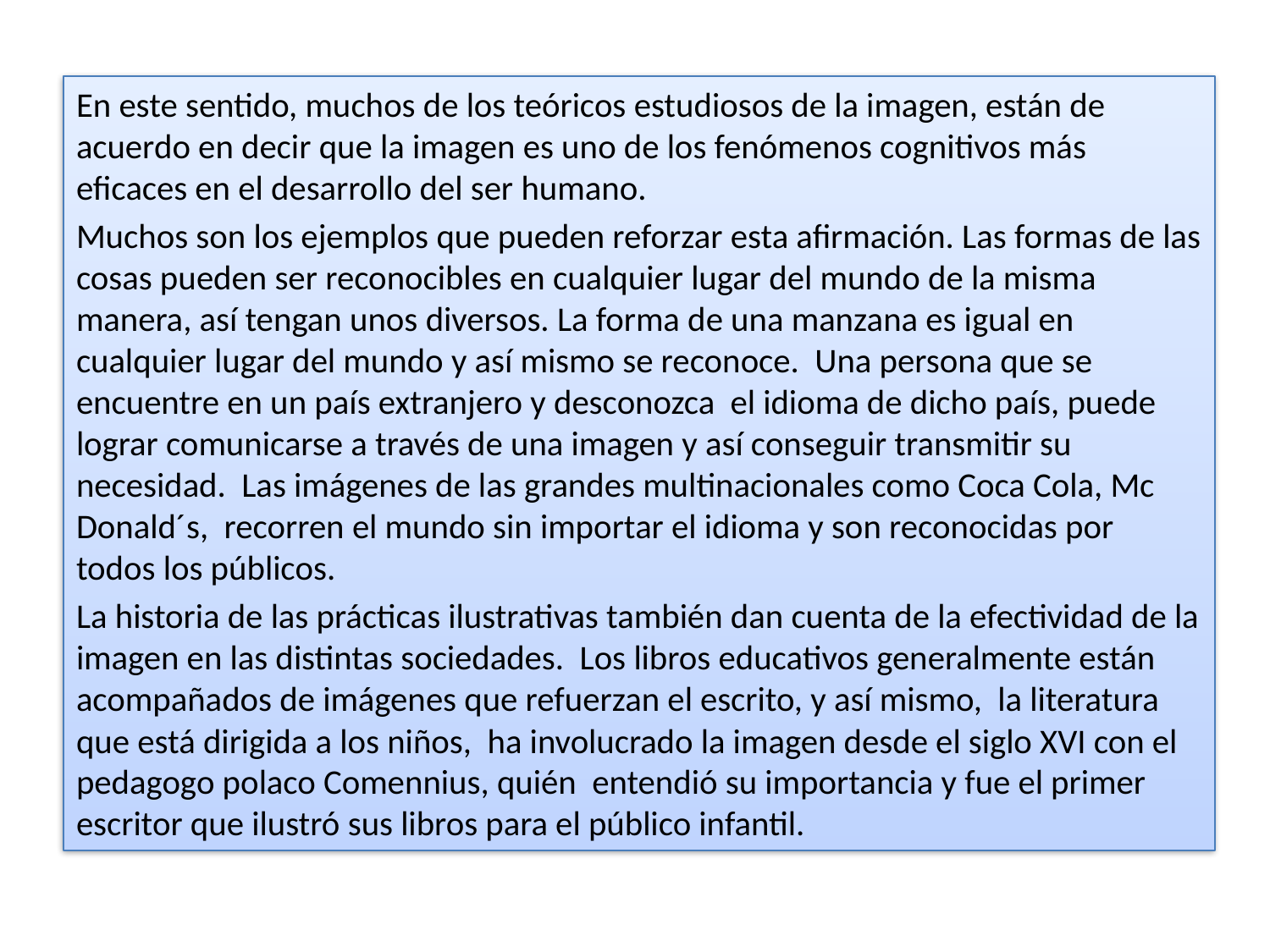

En este sentido, muchos de los teóricos estudiosos de la imagen, están de acuerdo en decir que la imagen es uno de los fenómenos cognitivos más eficaces en el desarrollo del ser humano.
Muchos son los ejemplos que pueden reforzar esta afirmación. Las formas de las cosas pueden ser reconocibles en cualquier lugar del mundo de la misma manera, así tengan unos diversos. La forma de una manzana es igual en cualquier lugar del mundo y así mismo se reconoce.  Una persona que se encuentre en un país extranjero y desconozca  el idioma de dicho país, puede lograr comunicarse a través de una imagen y así conseguir transmitir su necesidad.  Las imágenes de las grandes multinacionales como Coca Cola, Mc Donald´s,  recorren el mundo sin importar el idioma y son reconocidas por todos los públicos.
La historia de las prácticas ilustrativas también dan cuenta de la efectividad de la imagen en las distintas sociedades.  Los libros educativos generalmente están acompañados de imágenes que refuerzan el escrito, y así mismo,  la literatura que está dirigida a los niños,  ha involucrado la imagen desde el siglo XVI con el  pedagogo polaco Comennius, quién  entendió su importancia y fue el primer escritor que ilustró sus libros para el público infantil.